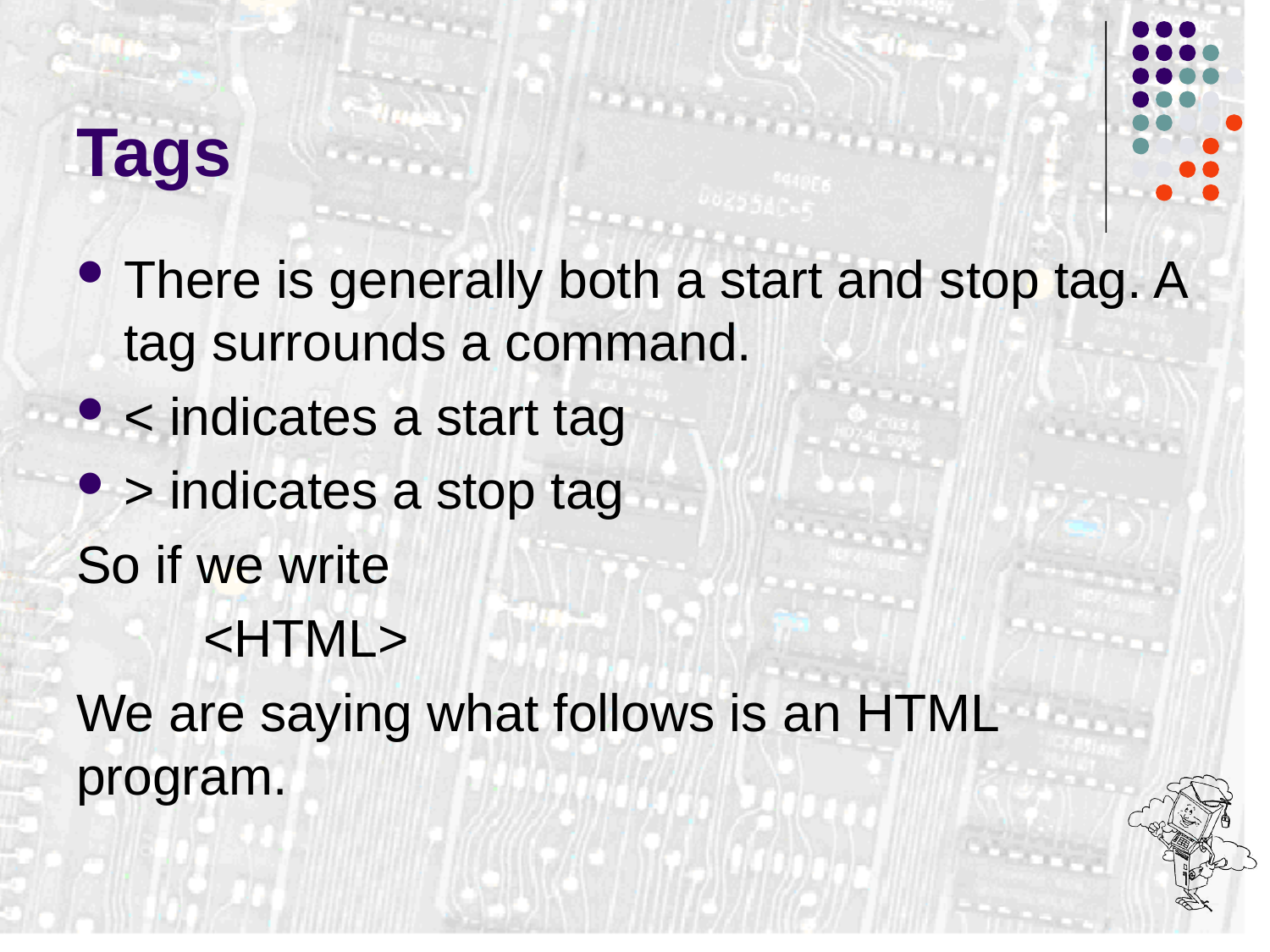

# Tags
There is generally both a start and stop tag. A tag surrounds a command.
< indicates a start tag
> indicates a stop tag
So if we write
	<HTML>
We are saying what follows is an HTML program.